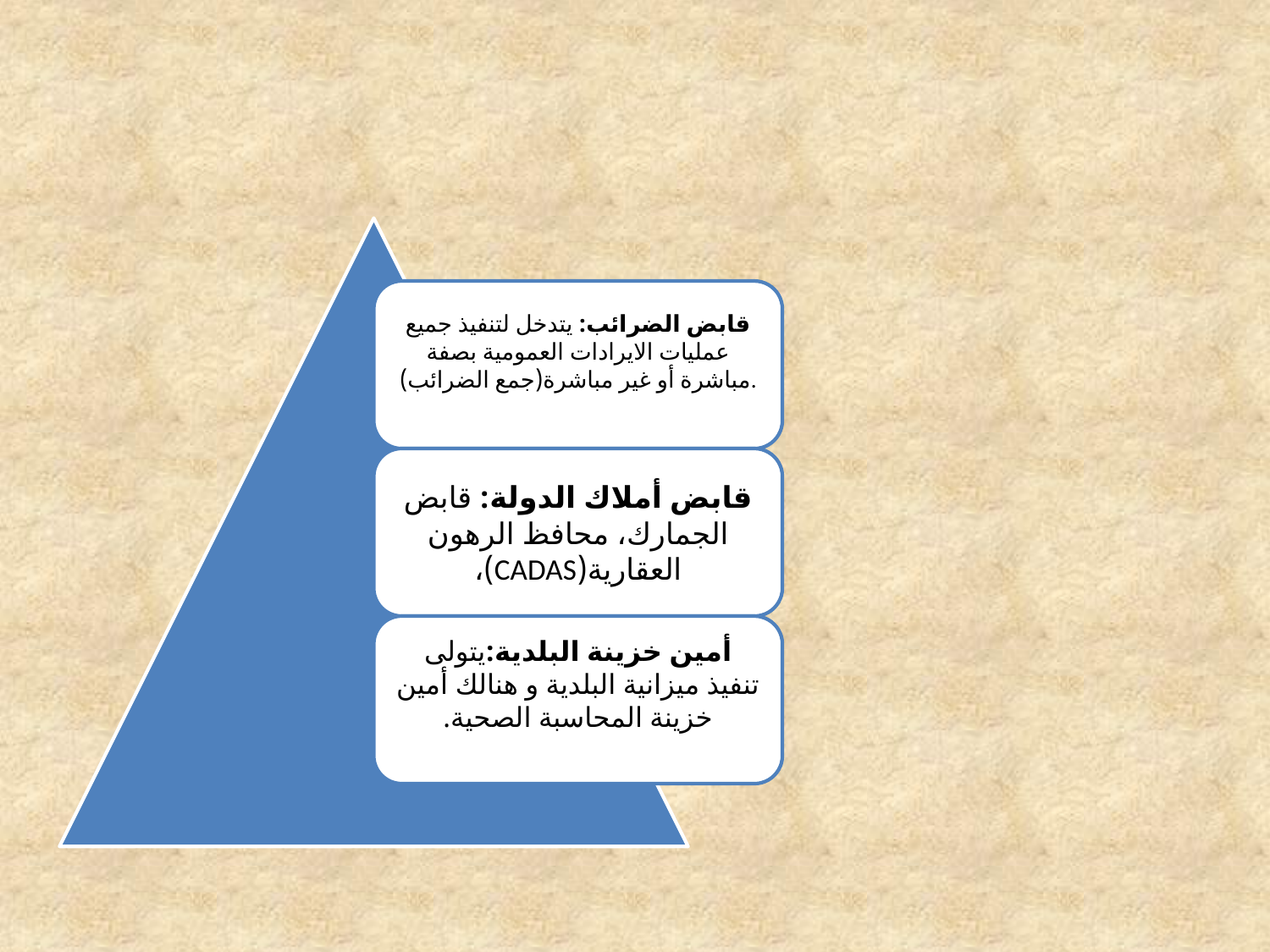

#
أمين خزينة البلدية:يتولى تنفيذ ميزانية البلدية و هنالك أمين خزينة المحاسبة الصحية.